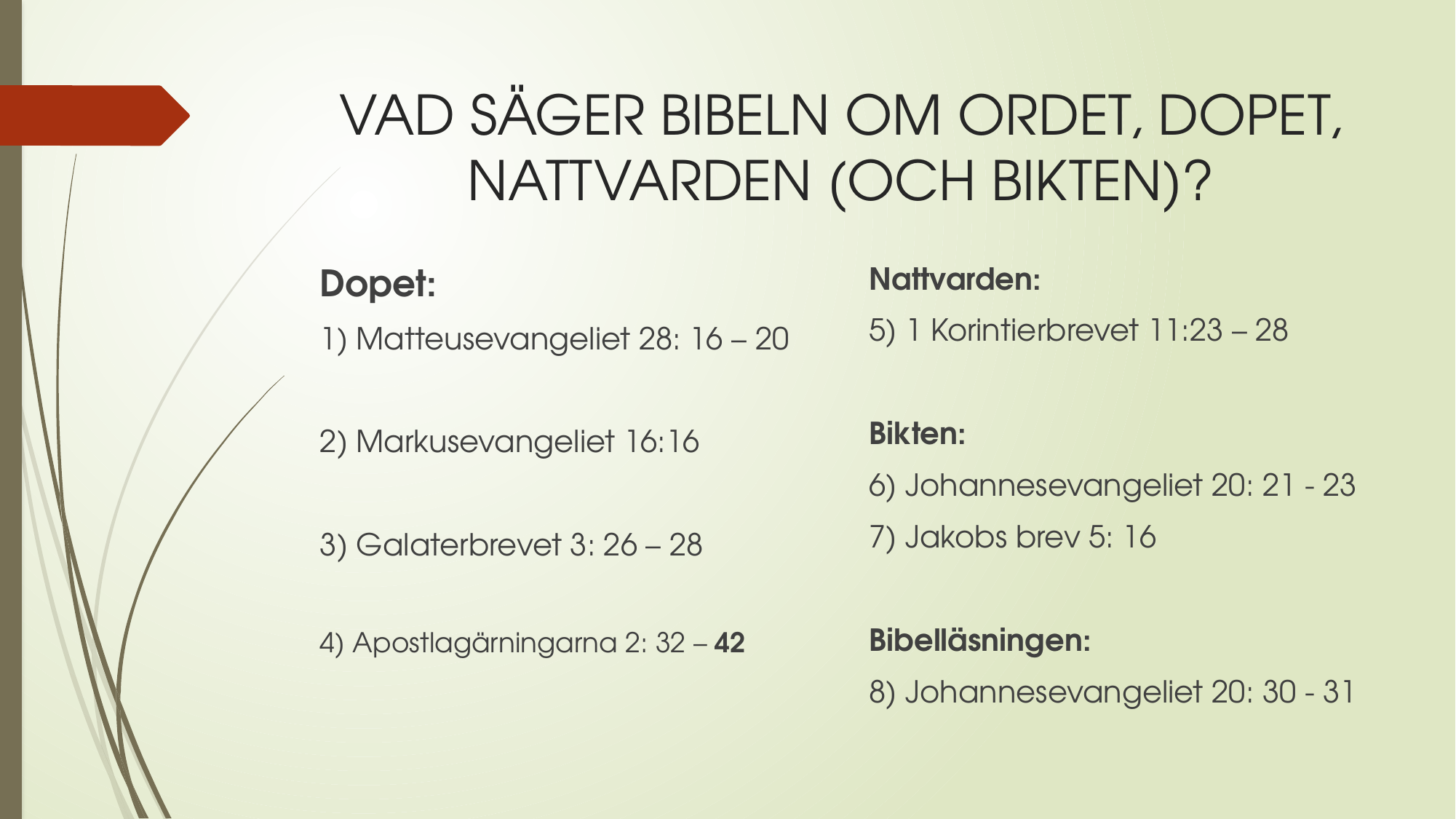

# VAD SÄGER BIBELN OM ORDET, DOPET, NATTVARDEN (OCH BIKTEN)?
Nattvarden:
5) 1 Korintierbrevet 11:23 – 28

Bikten:
6) Johannesevangeliet 20: 21 - 23
7) Jakobs brev 5: 16

Bibelläsningen:
8) Johannesevangeliet 20: 30 - 31

Dopet:
1) Matteusevangeliet 28: 16 – 20

2) Markusevangeliet 16:16

3) Galaterbrevet 3: 26 – 28

4) Apostlagärningarna 2: 32 – 42